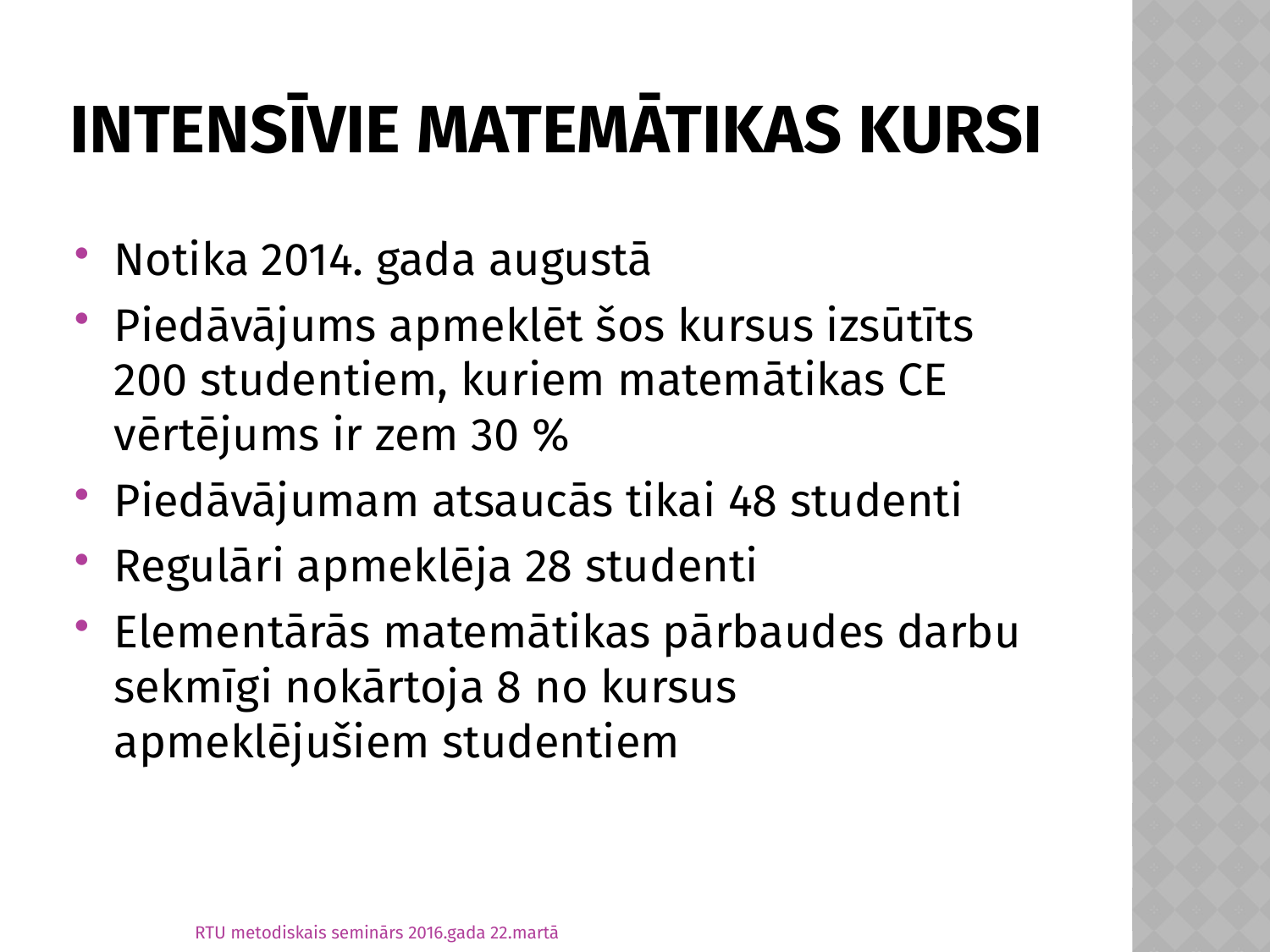

# Intensīvie matemātikas kursi
Notika 2014. gada augustā
Piedāvājums apmeklēt šos kursus izsūtīts 200 studentiem, kuriem matemātikas CE vērtējums ir zem 30 %
Piedāvājumam atsaucās tikai 48 studenti
Regulāri apmeklēja 28 studenti
Elementārās matemātikas pārbaudes darbu sekmīgi nokārtoja 8 no kursus apmeklējušiem studentiem
RTU metodiskais seminārs 2016.gada 22.martā